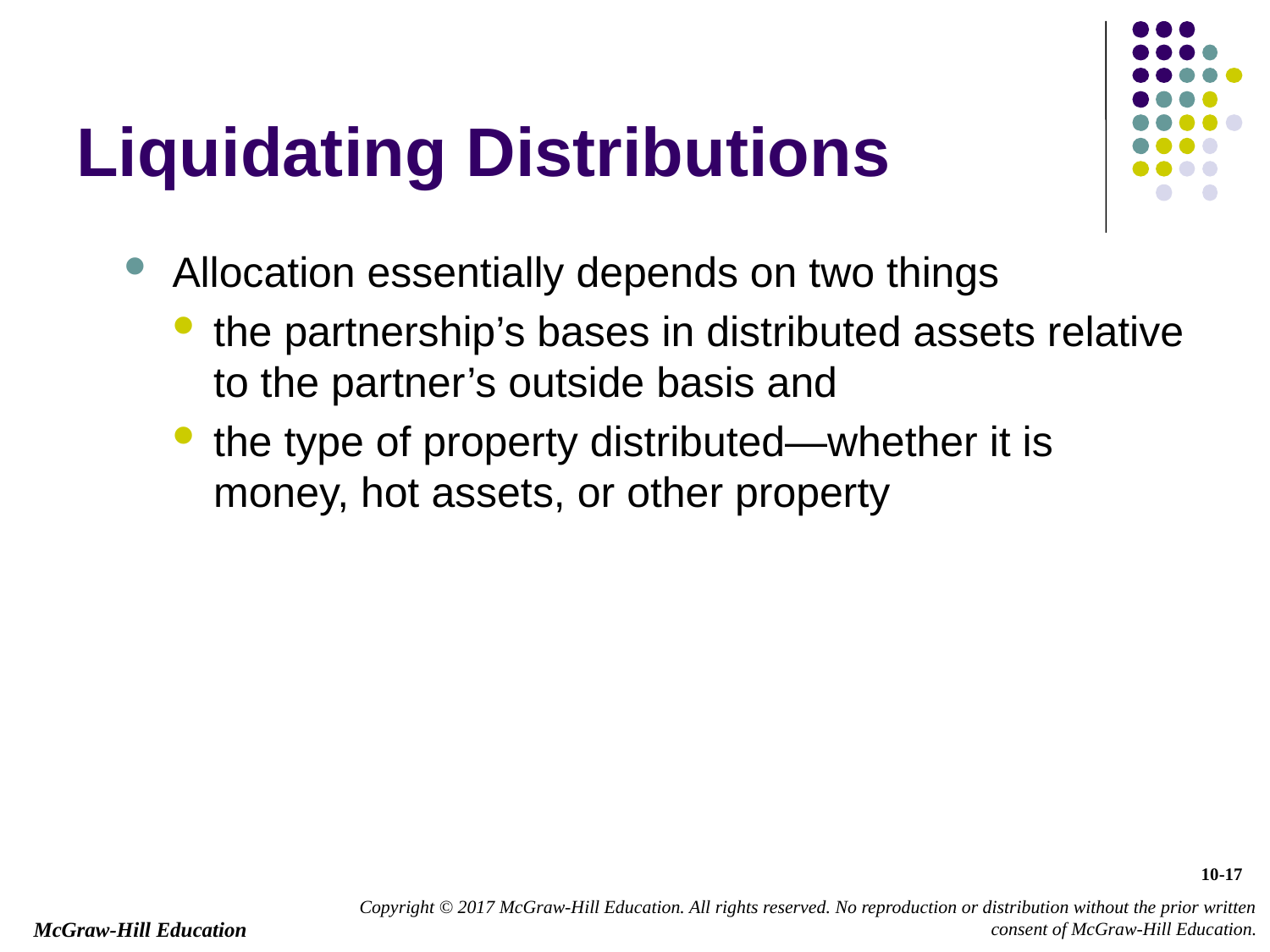

# Liquidating Distributions
Allocation essentially depends on two things
the partnership’s bases in distributed assets relative to the partner’s outside basis and
the type of property distributed—whether it is money, hot assets, or other property